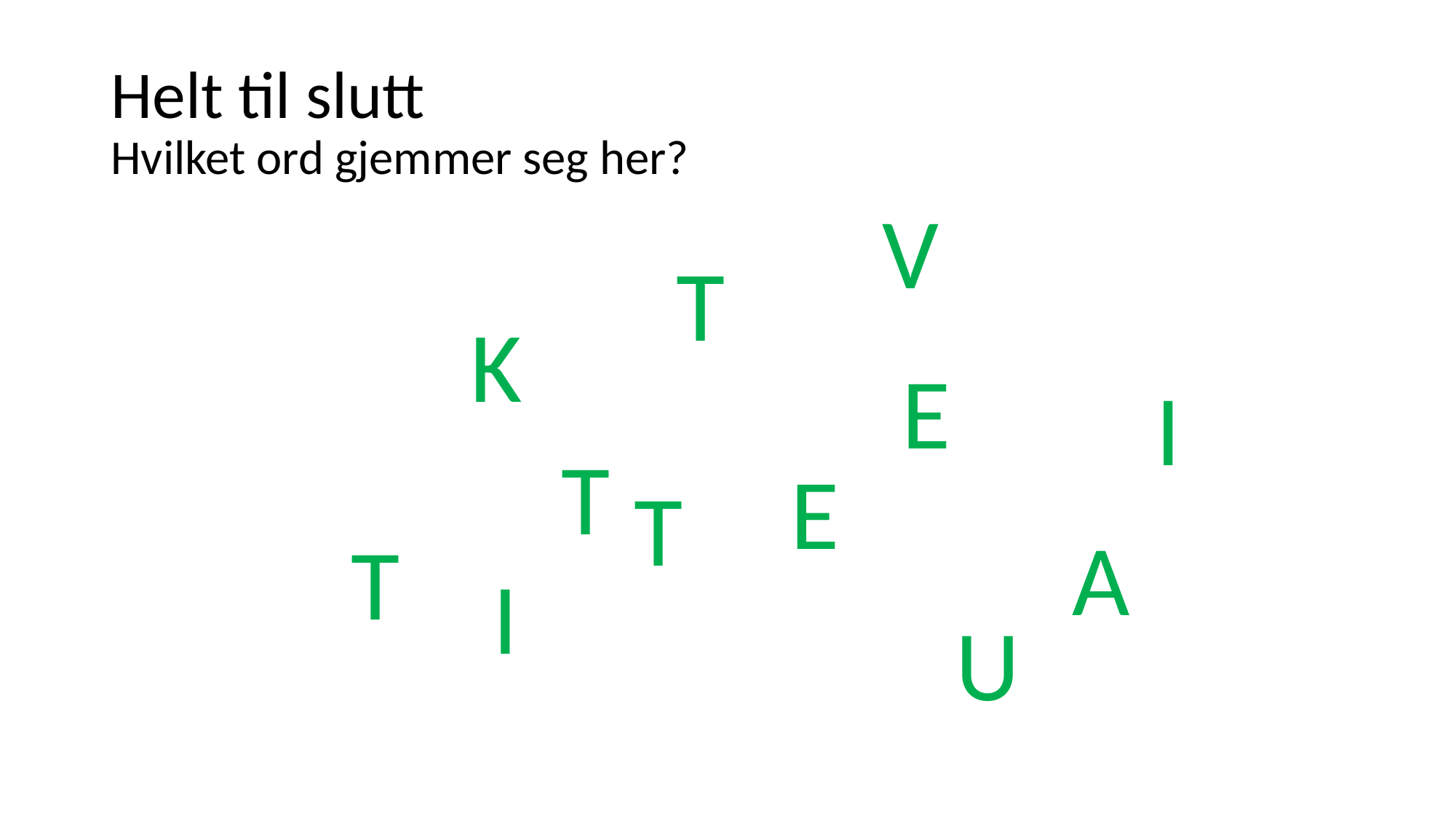

# Helt til slutt Hvilket ord gjemmer seg her?
V
T
K
E
I
T
E
T
A
T
I
u